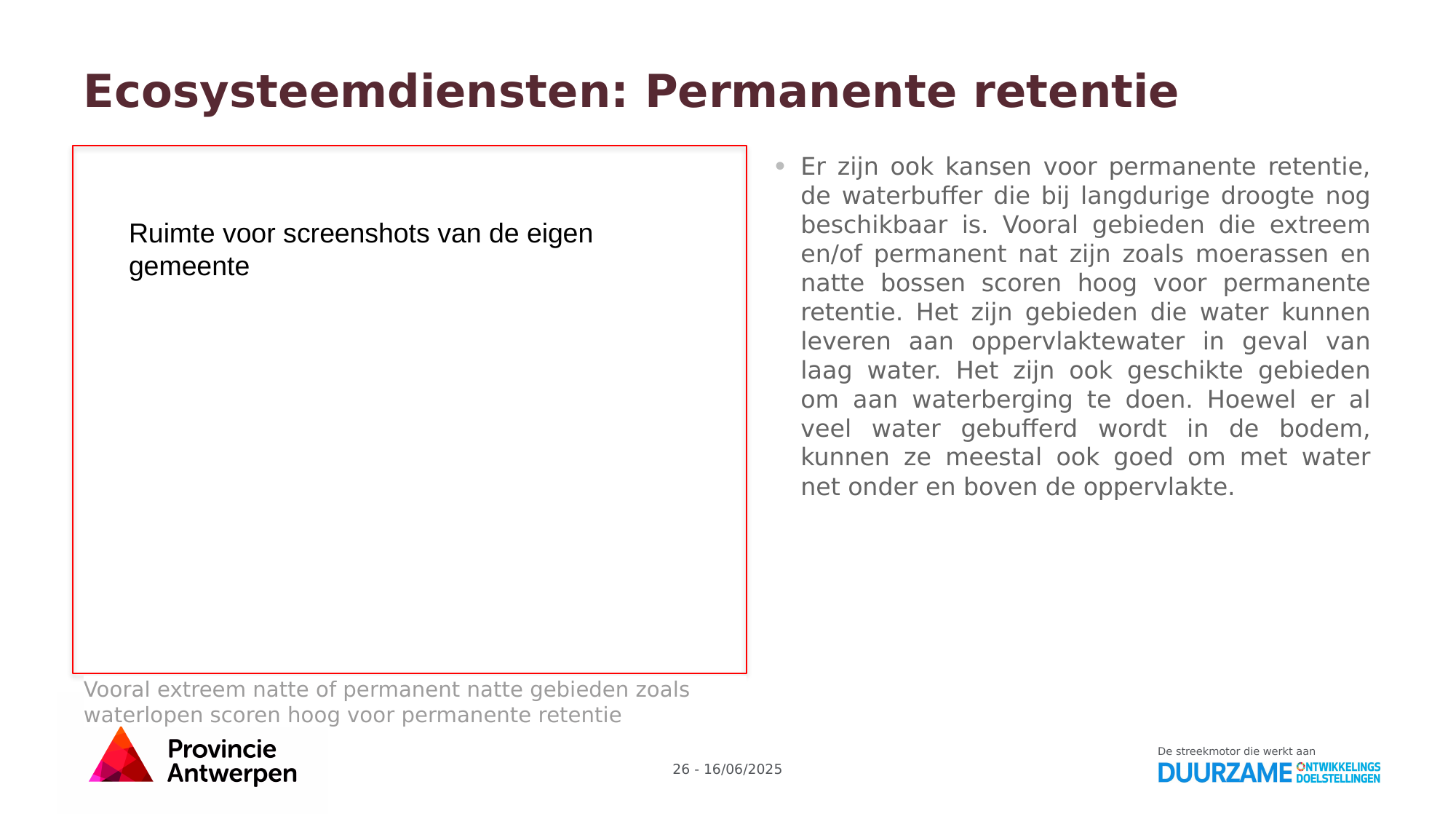

# Ecosysteemdiensten: Permanente retentie

Er zijn ook kansen voor permanente retentie, de waterbuffer die bij langdurige droogte nog beschikbaar is. Vooral gebieden die extreem en/of permanent nat zijn zoals moerassen en natte bossen scoren hoog voor permanente retentie. Het zijn gebieden die water kunnen leveren aan oppervlaktewater in geval van laag water. Het zijn ook geschikte gebieden om aan waterberging te doen. Hoewel er al veel water gebufferd wordt in de bodem, kunnen ze meestal ook goed om met water net onder en boven de oppervlakte.
Ruimte voor screenshots van de eigen gemeente
Vooral extreem natte of permanent natte gebieden zoals waterlopen scoren hoog voor permanente retentie